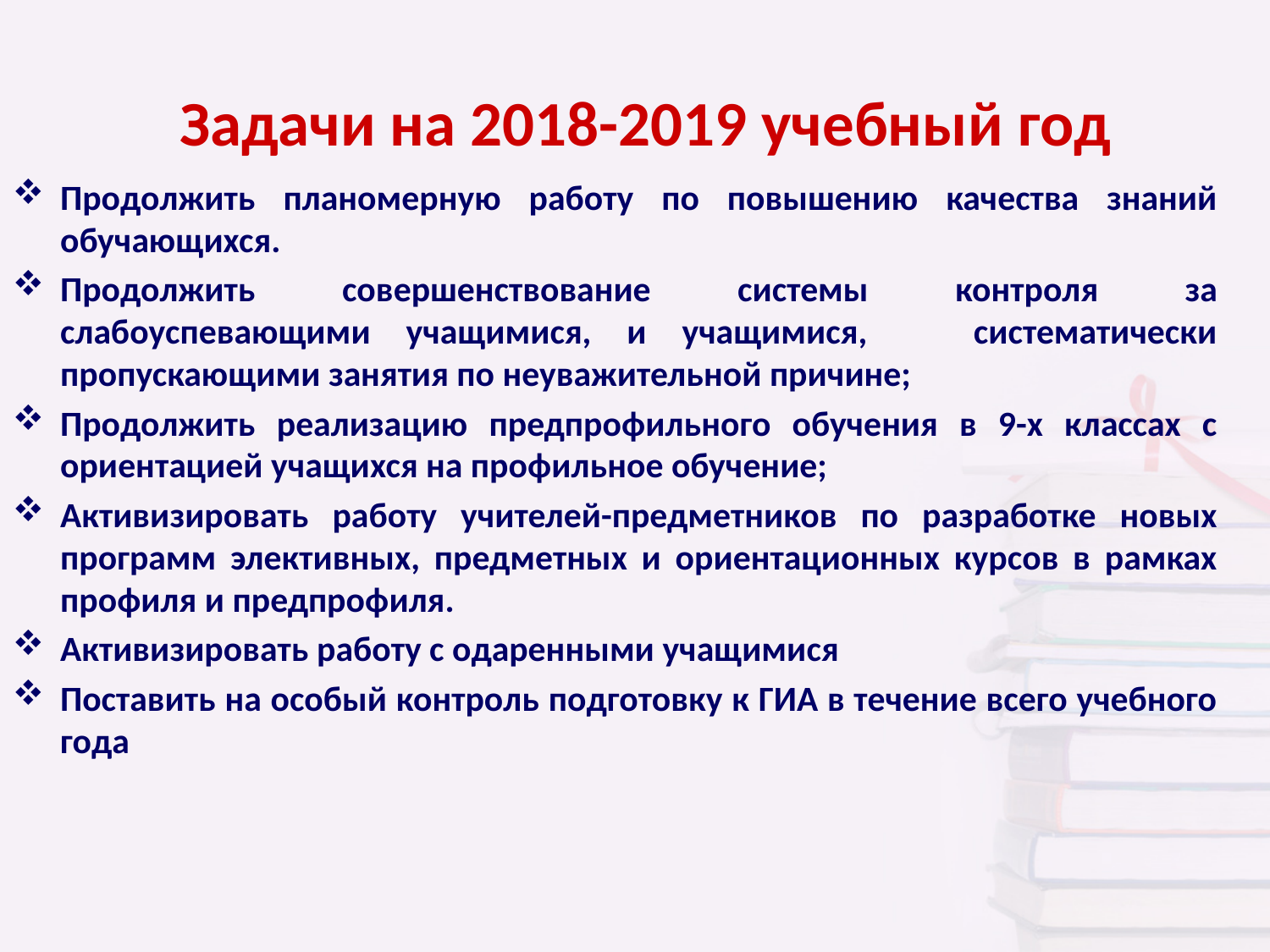

Задачи на 2018-2019 учебный год
Продолжить планомерную работу по повышению качества знаний обучающихся.
Продолжить совершенствование системы контроля за слабоуспевающими учащимися, и учащимися,   систематически пропускающими занятия по неуважительной причине;
Продолжить реализацию предпрофильного обучения в 9-х классах с ориентацией учащихся на профильное обучение;
Активизировать работу учителей-предметников по разработке новых программ элективных, предметных и ориентационных курсов в рамках профиля и предпрофиля.
Активизировать работу с одаренными учащимися
Поставить на особый контроль подготовку к ГИА в течение всего учебного года